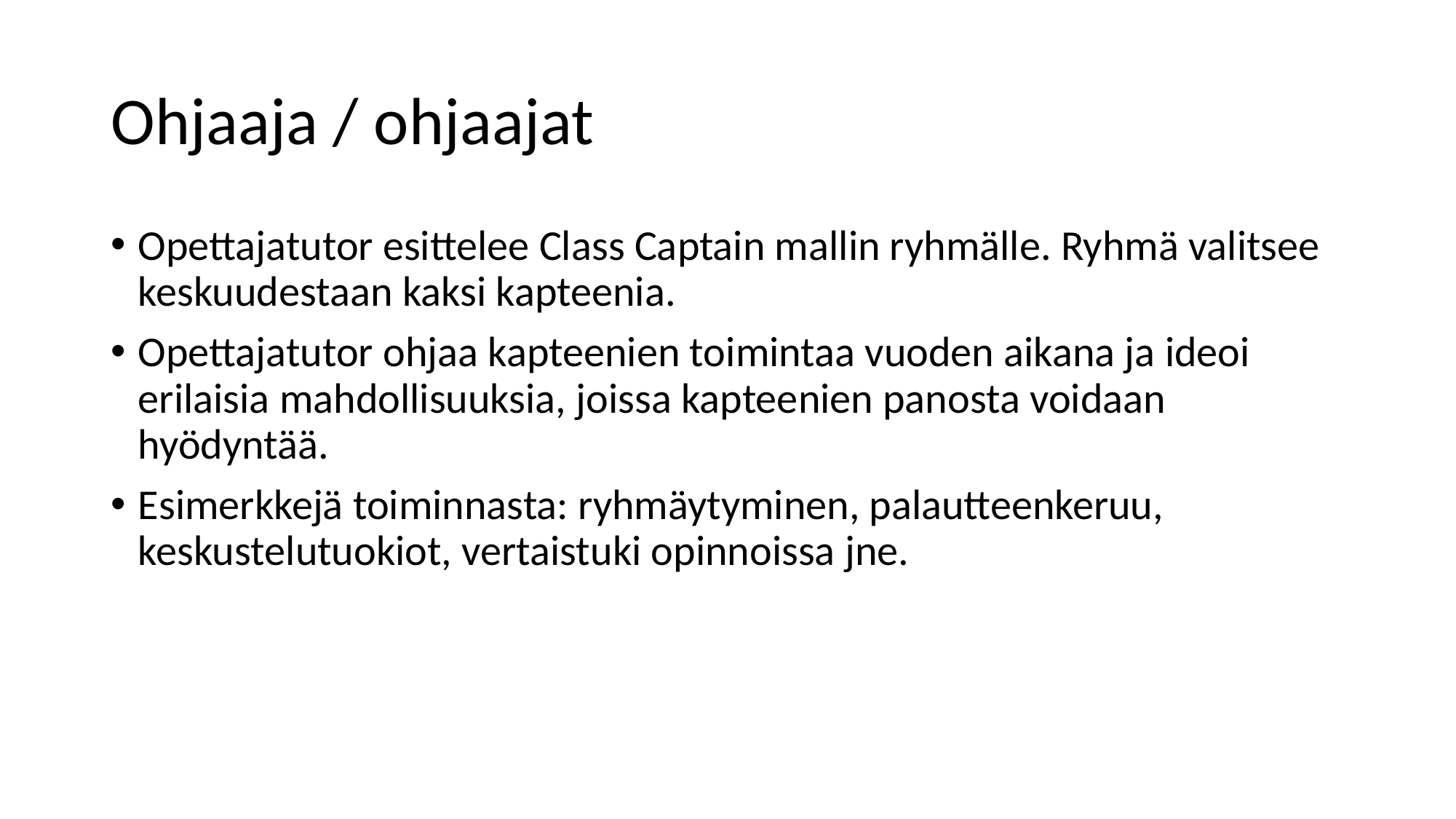

# Ohjaaja / ohjaajat
Opettajatutor esittelee Class Captain mallin ryhmälle. Ryhmä valitsee keskuudestaan kaksi kapteenia.
Opettajatutor ohjaa kapteenien toimintaa vuoden aikana ja ideoi erilaisia mahdollisuuksia, joissa kapteenien panosta voidaan hyödyntää.
Esimerkkejä toiminnasta: ryhmäytyminen, palautteenkeruu, keskustelutuokiot, vertaistuki opinnoissa jne.